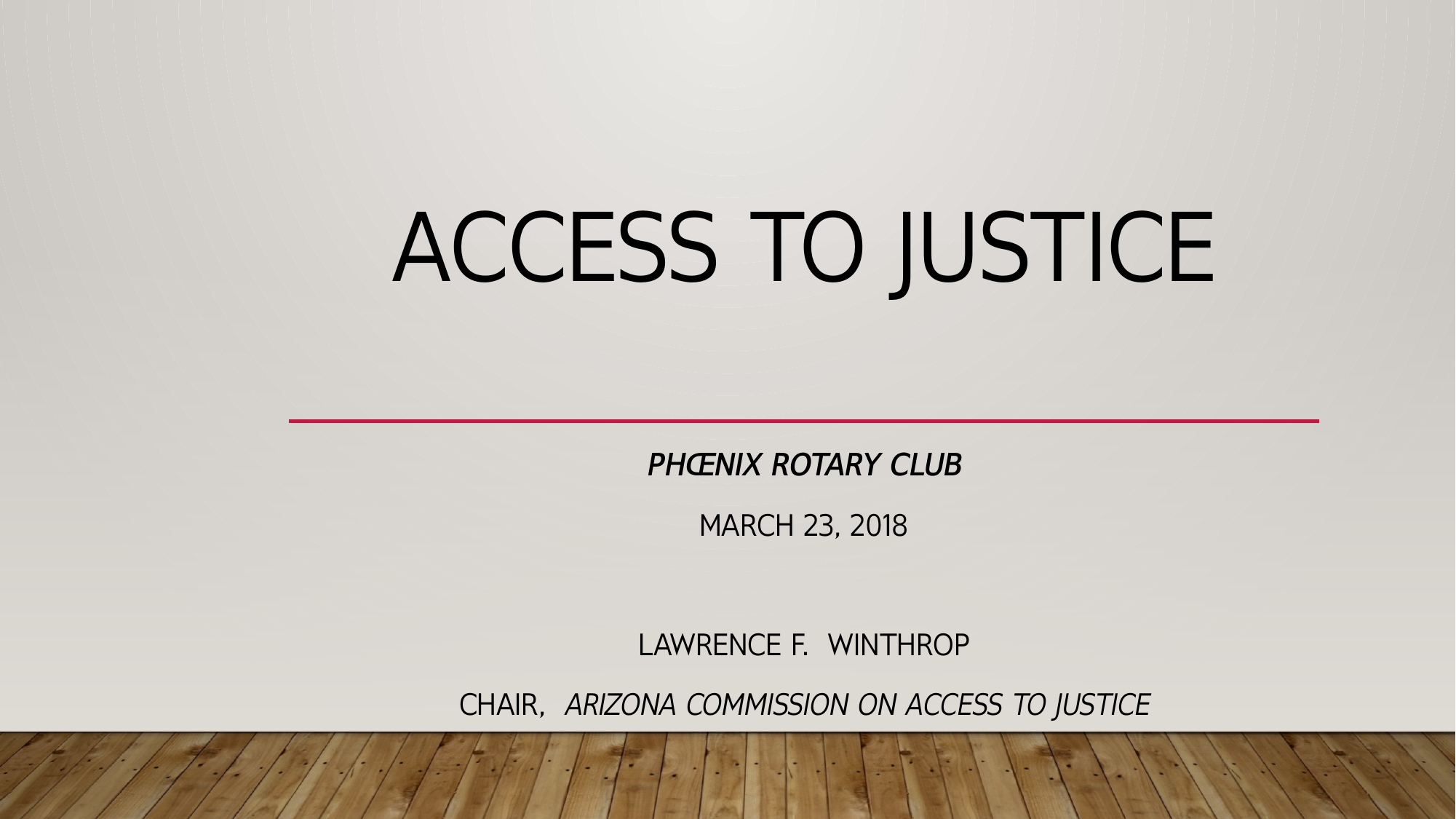

# Access to Justice
Phoenix rotary club
March 23, 2018

Lawrence F.  Winthrop
Chair,  Arizona commission on access to justice